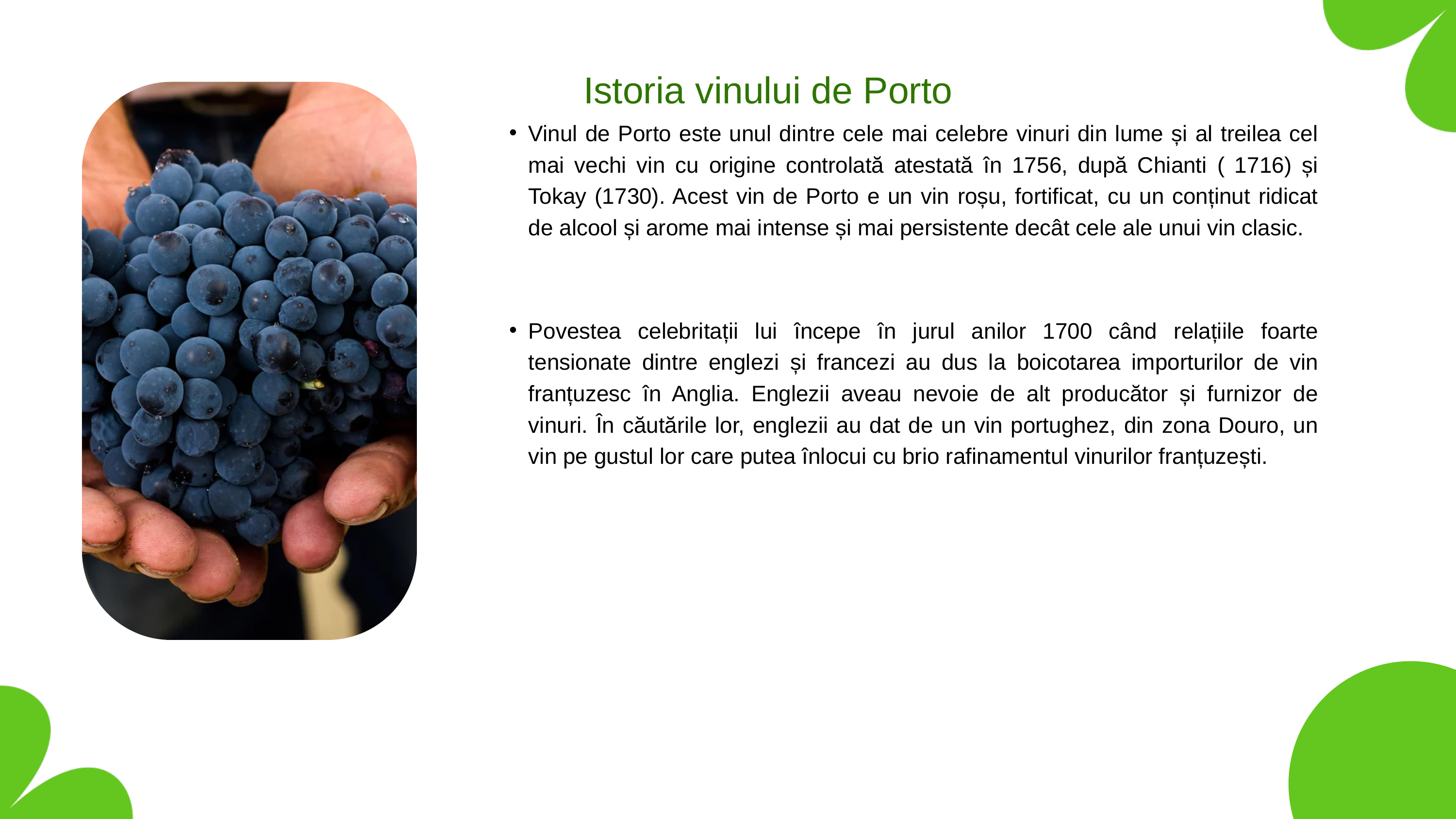

Istoria vinului de Porto

Vinul de Porto este unul dintre cele mai celebre vinuri din lume și al treilea cel mai vechi vin cu origine controlată atestată în 1756, după Chianti ( 1716) și Tokay (1730). Acest vin de Porto e un vin roșu, fortificat, cu un conținut ridicat de alcool și arome mai intense și mai persistente decât cele ale unui vin clasic.

Povestea celebritații lui începe în jurul anilor 1700 când relațiile foarte tensionate dintre englezi și francezi au dus la boicotarea importurilor de vin franțuzesc în Anglia. Englezii aveau nevoie de alt producător și furnizor de vinuri. În căutările lor, englezii au dat de un vin portughez, din zona Douro, un vin pe gustul lor care putea înlocui cu brio rafinamentul vinurilor franțuzești.